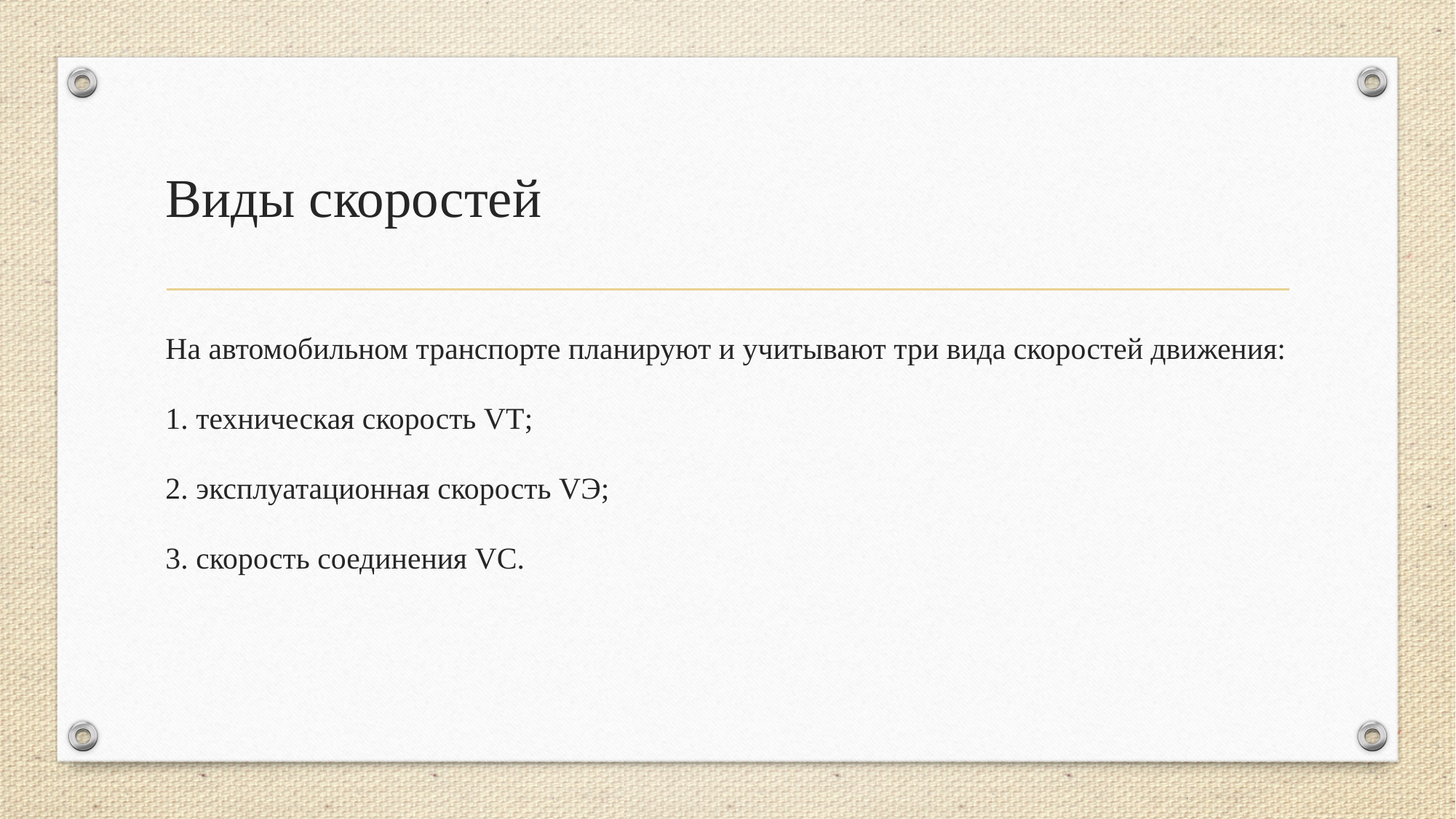

# Виды скоростей
На автомобильном транспорте планируют и учитывают три вида скоростей движения:
1. техническая скорость VТ;
2. эксплуатационная скорость VЭ;
3. скорость соединения VС.